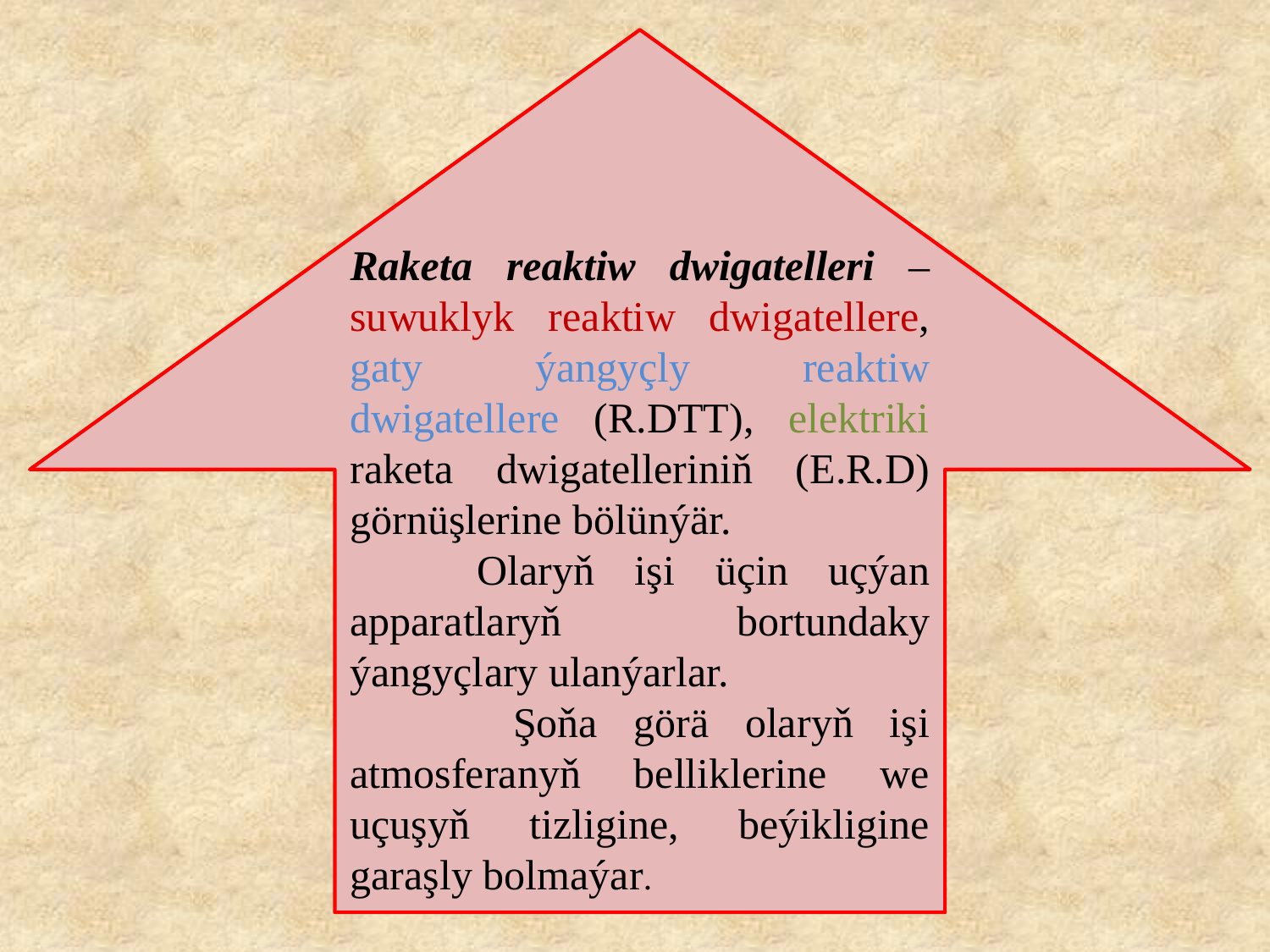

Raketa reaktiw dwigatelleri – suwuklyk reaktiw dwigatellere, gaty ýangyçly reaktiw dwigatellere (R.DTT), elektriki raketa dwigatelleriniň (E.R.D) görnüşlerine bölünýär.
	Olaryň işi üçin uçýan apparatlaryň bortundaky ýangyçlary ulanýarlar.
	 Şoňa görä olaryň işi atmosferanyň belliklerine we uçuşyň tizligine, beýikligine garaşly bolmaýar.